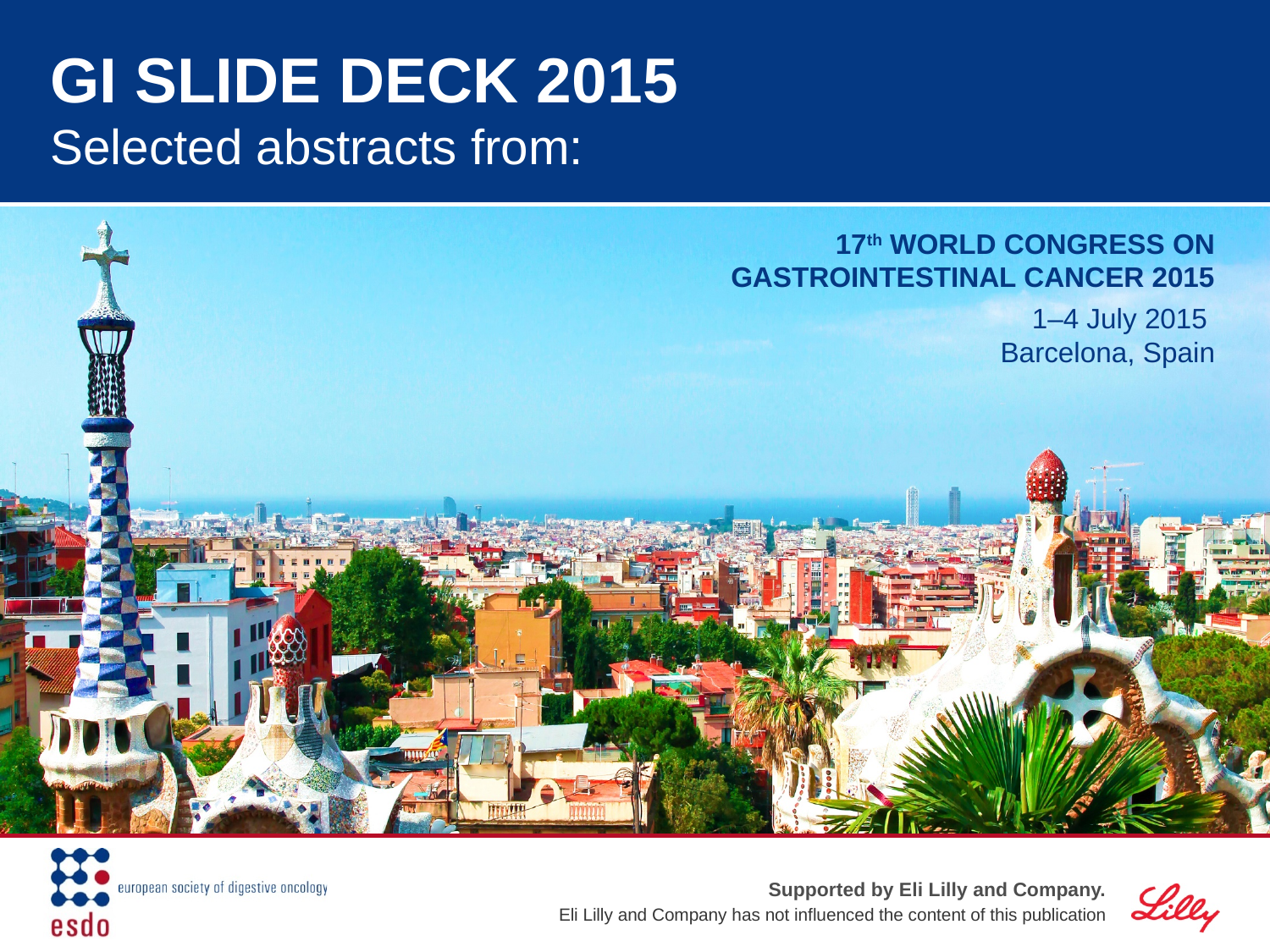

# GI SLIDE DECK 2015 Selected abstracts from:
17th WORLD CONGRESS ON GASTROINTESTINAL CANCER 2015
1–4 July 2015
Barcelona, Spain